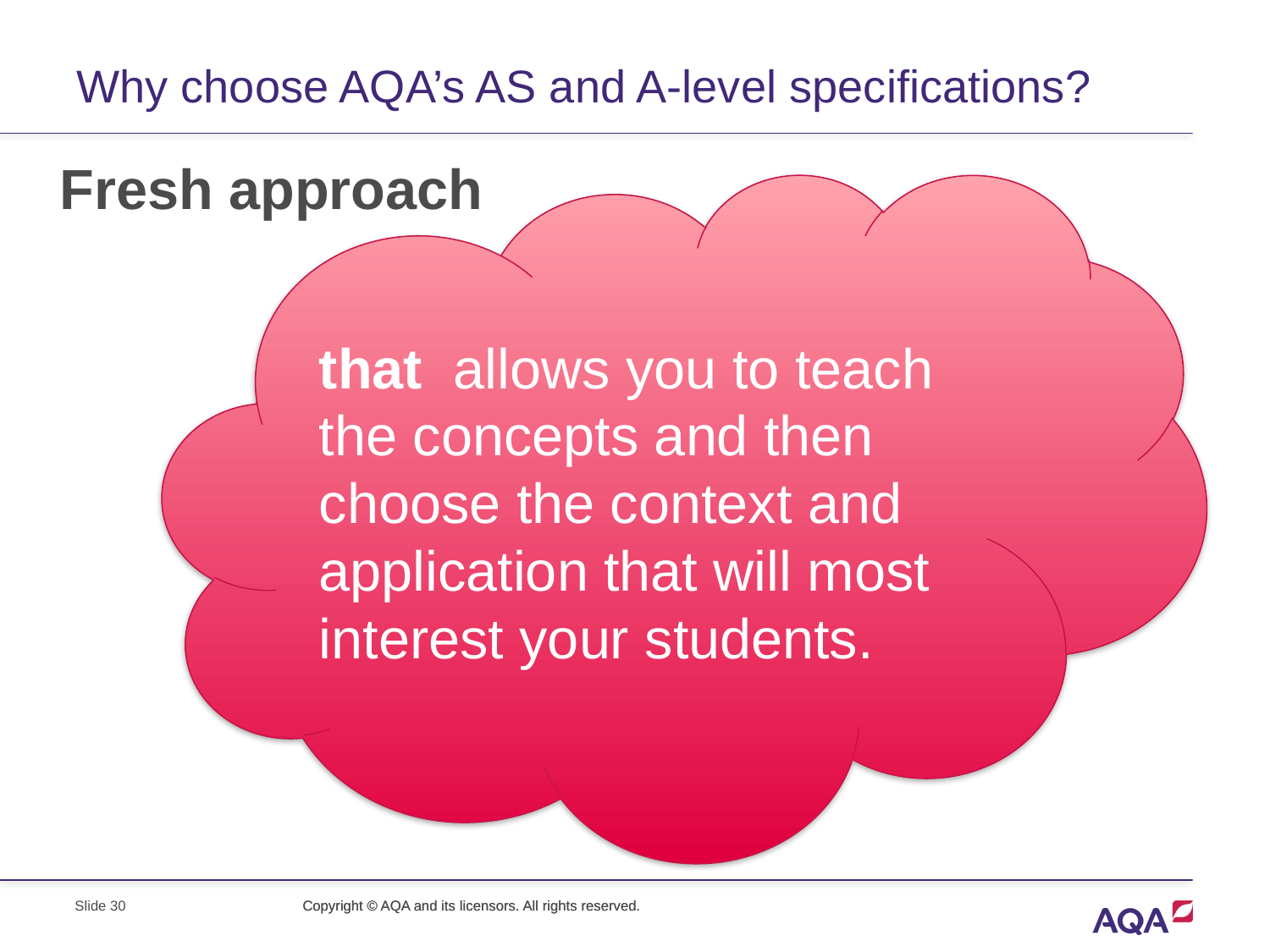

# Why choose AQA’s AS and A-level specifications?
Fresh approach

that  allows you to teach the concepts and then choose the context and application that will most interest your students.
Slide 30
Copyright © AQA and its licensors. All rights reserved.
Copyright © AQA and its licensors. All rights reserved.